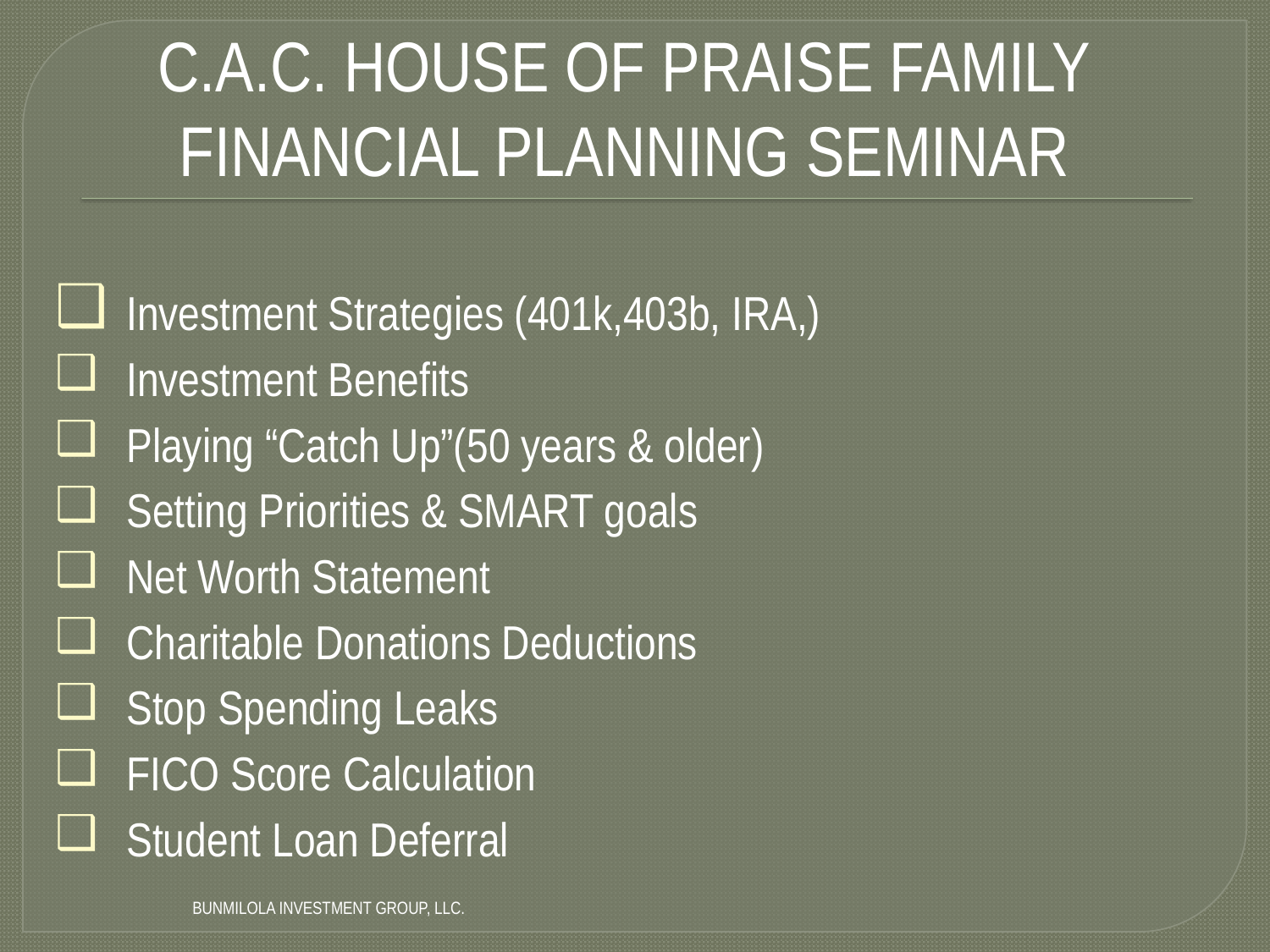

# C.A.C. House of Praise Family Financial Planning Seminar

Investment Strategies (401k,403b, IRA,)
Investment Benefits
Playing “Catch Up”(50 years & older)
Setting Priorities & SMART goals
Net Worth Statement
Charitable Donations Deductions
Stop Spending Leaks
FICO Score Calculation
Student Loan Deferral

Bunmilola Investment Group, LLC.